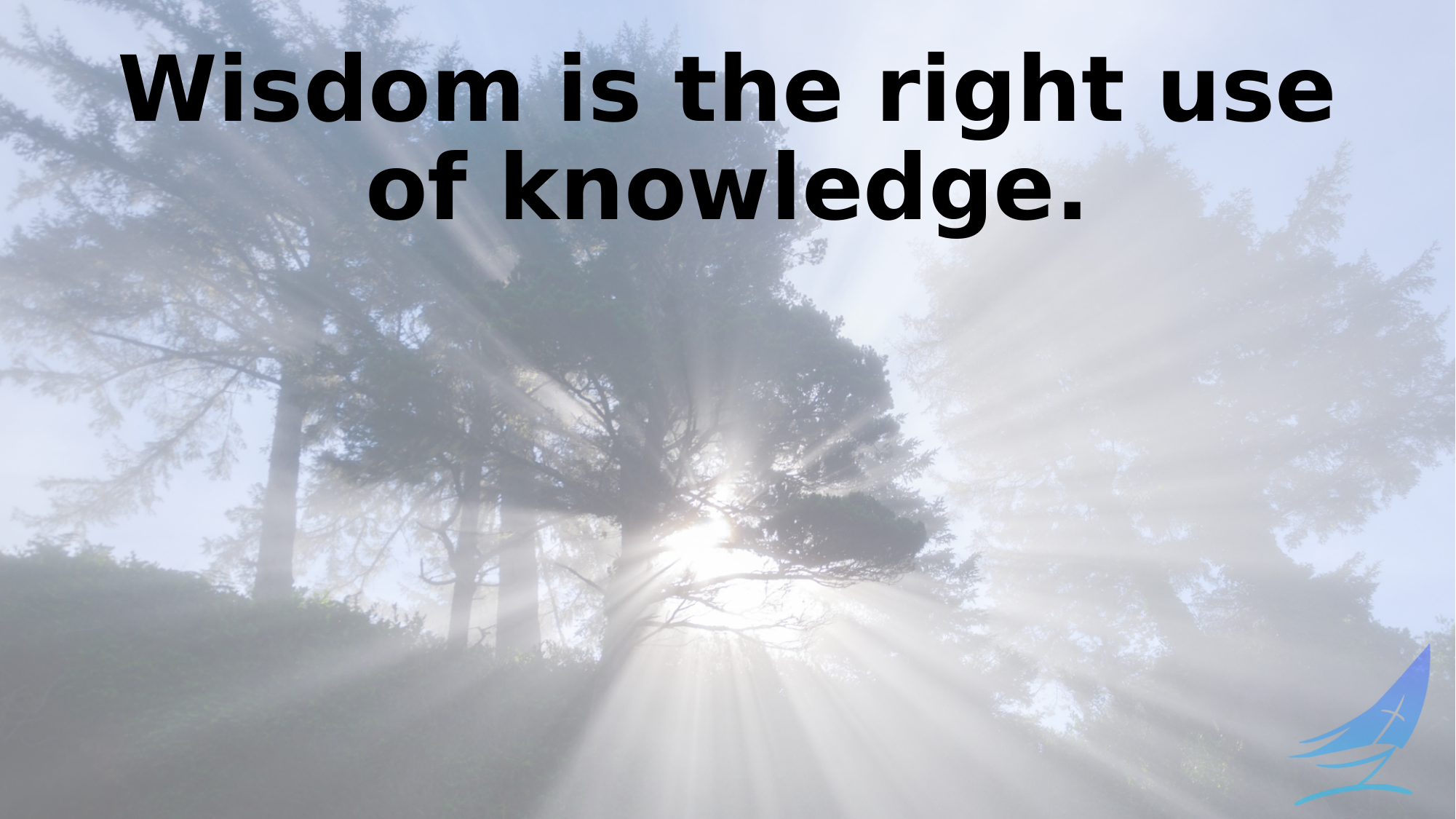

Wisdom is the right use of knowledge.